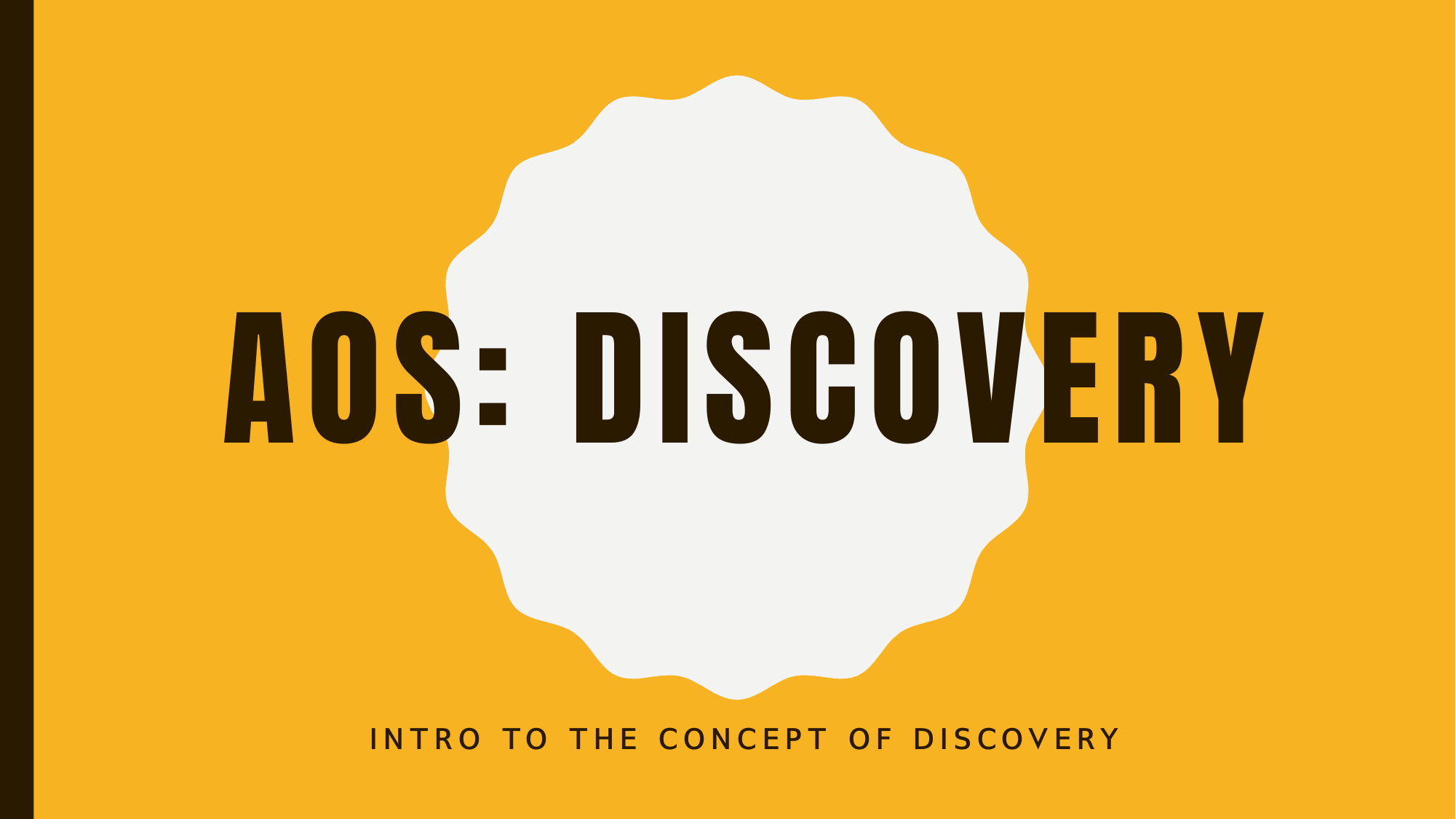

# AOS: Discovery
Intro to the concept of Discovery